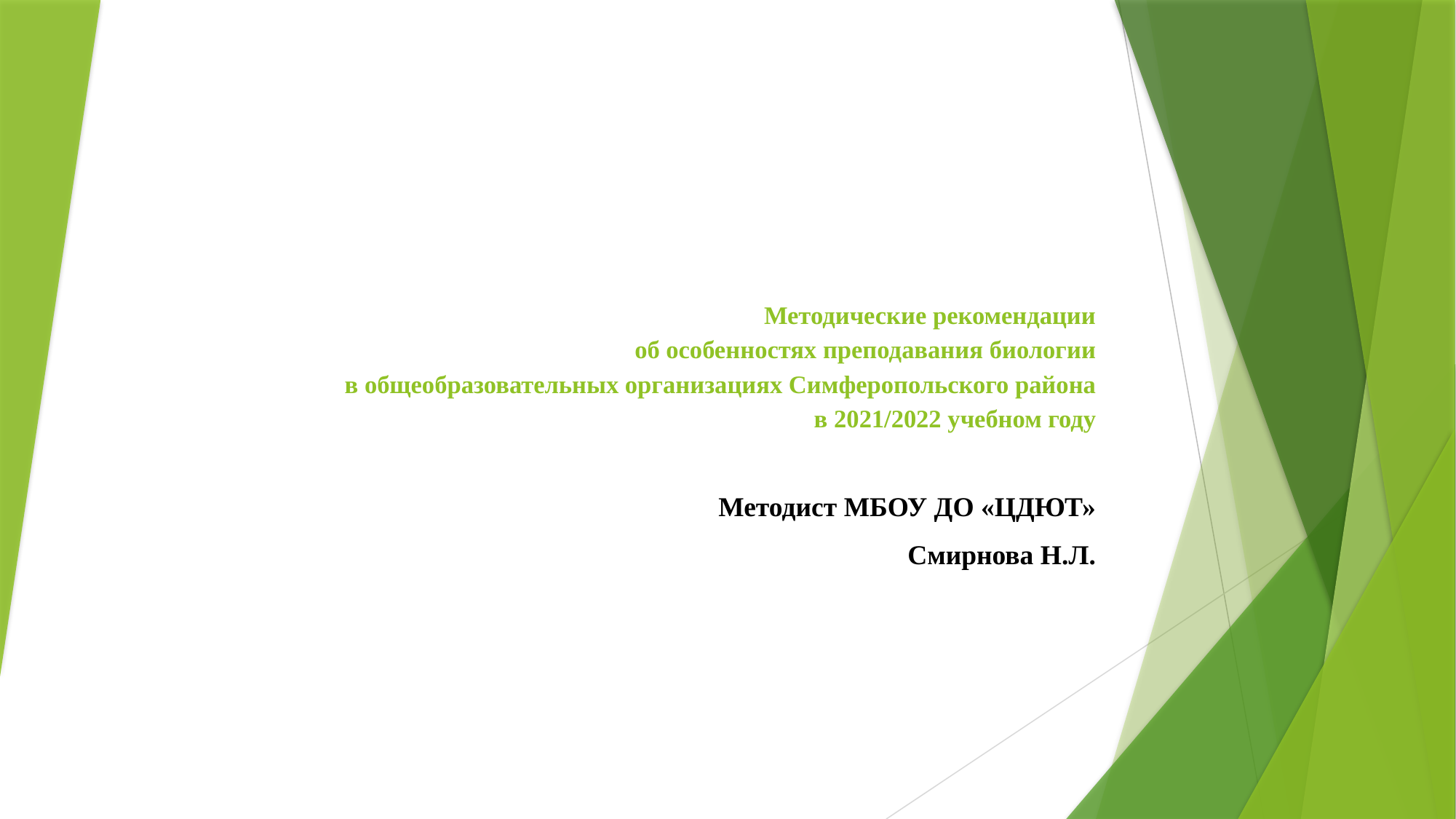

# Методические рекомендации об особенностях преподавания биологии в общеобразовательных организациях Симферопольского района в 2021/2022 учебном году
                                                                         Методист МБОУ ДО «ЦДЮТ»
                                                                                            Смирнова Н.Л.